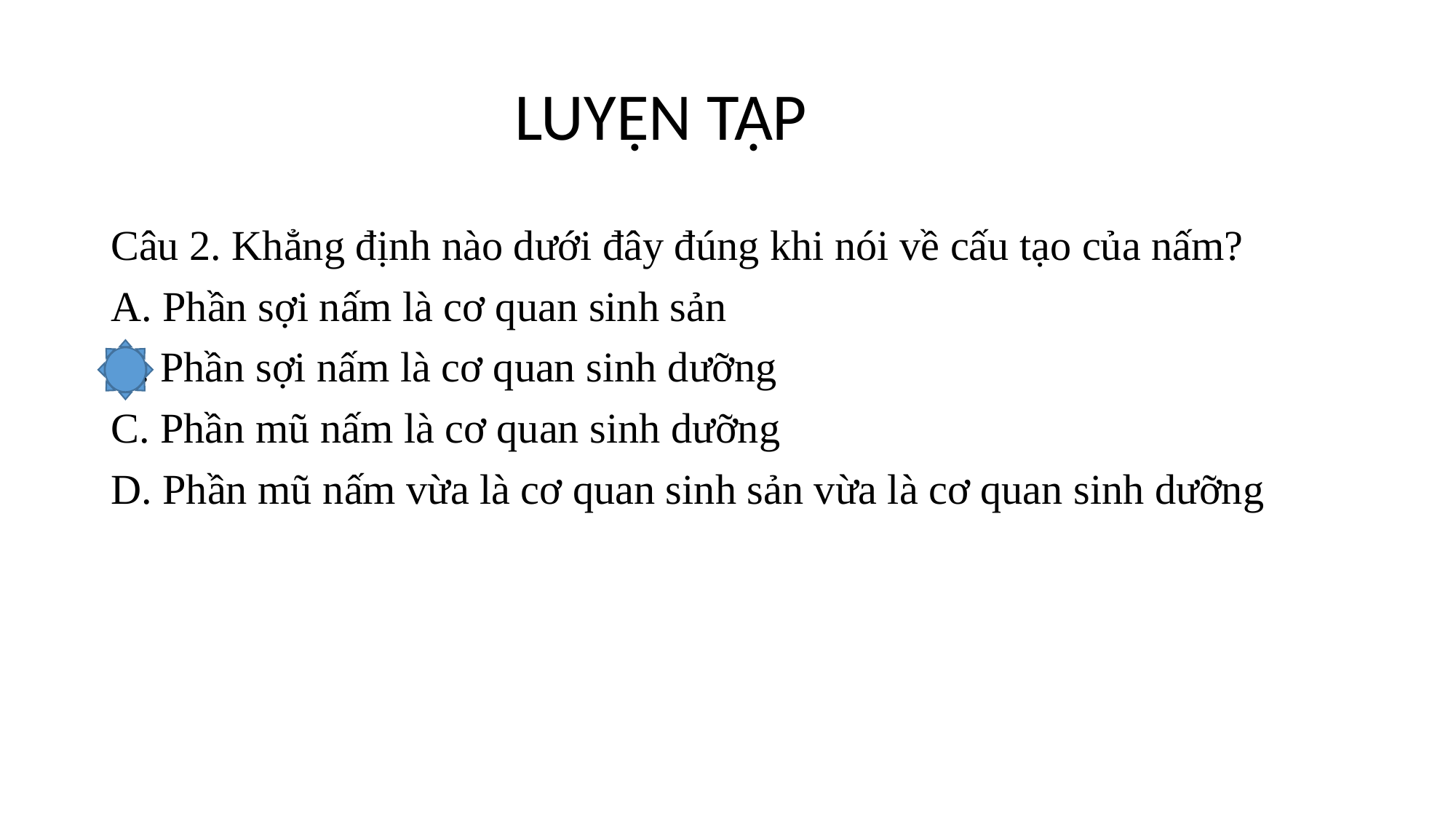

# LUYỆN TẬP
Câu 2. Khẳng định nào dưới đây đúng khi nói về cấu tạo của nấm?
A. Phần sợi nấm là cơ quan sinh sản
B. Phần sợi nấm là cơ quan sinh dưỡng
C. Phần mũ nấm là cơ quan sinh dưỡng
D. Phần mũ nấm vừa là cơ quan sinh sản vừa là cơ quan sinh dưỡng